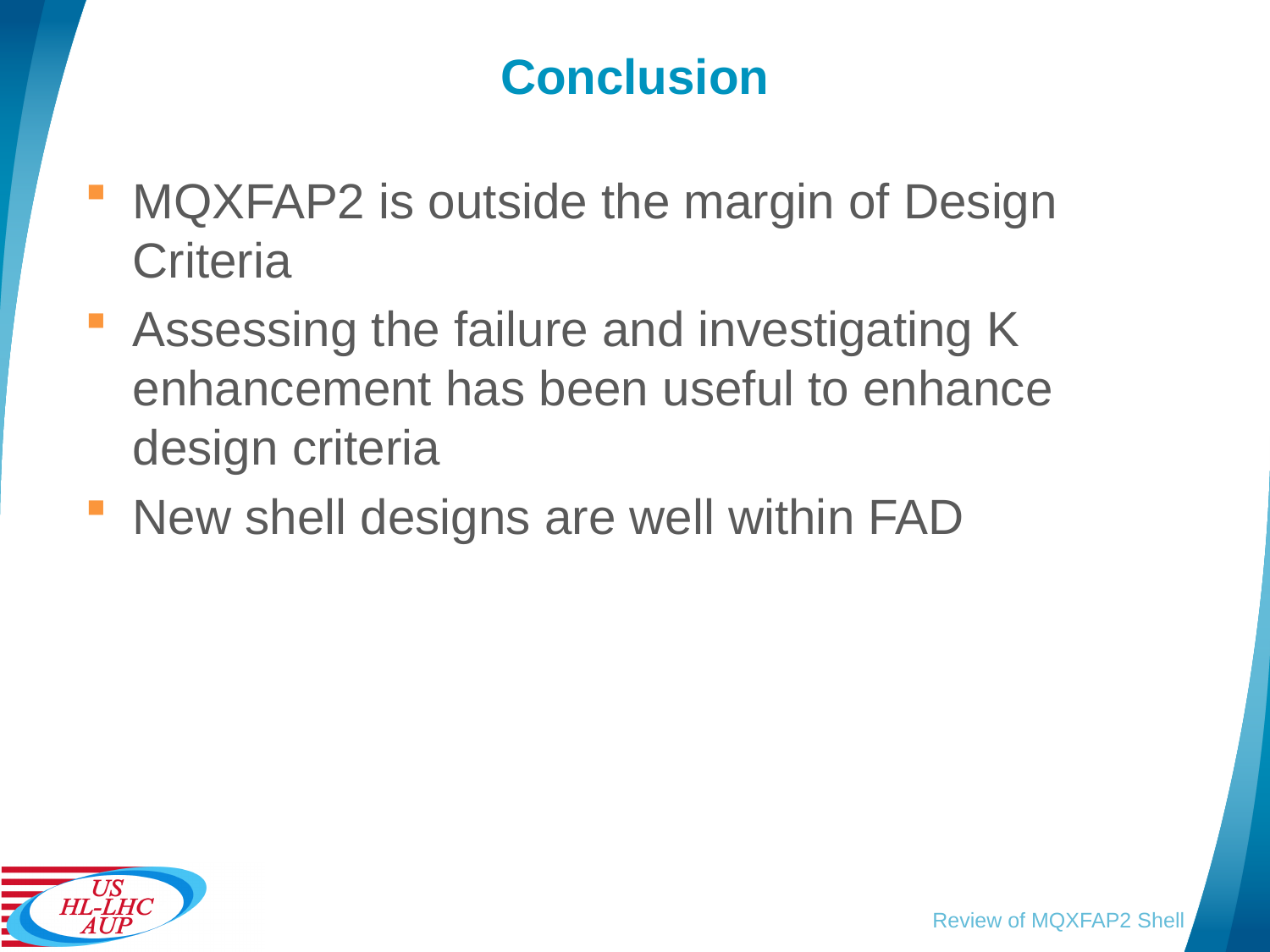

# Conclusion
MQXFAP2 is outside the margin of Design Criteria
Assessing the failure and investigating K enhancement has been useful to enhance design criteria
New shell designs are well within FAD

Review of MQXFAP2 Shell